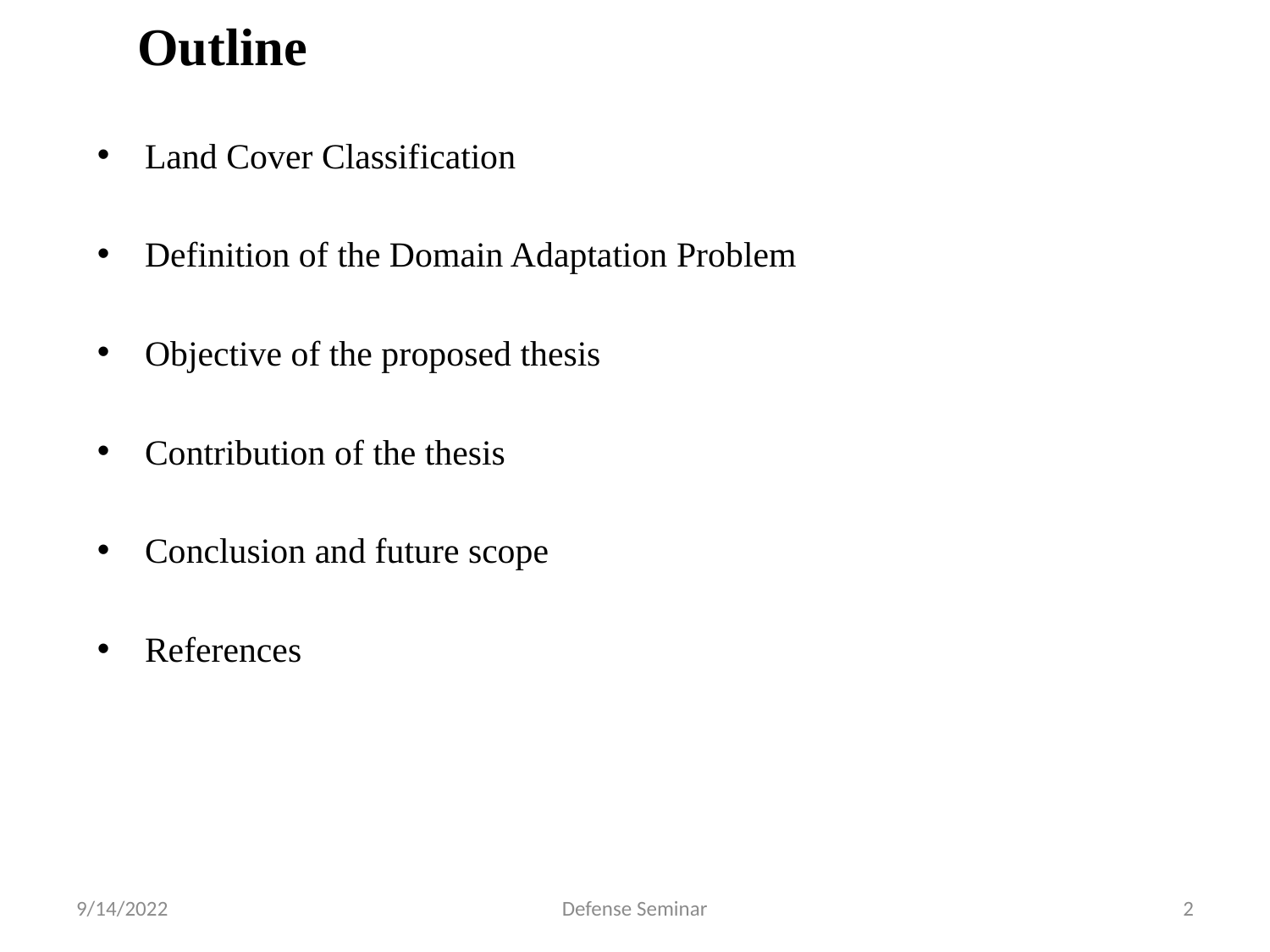

Outline
Land Cover Classification

Definition of the Domain Adaptation Problem

Objective of the proposed thesis

Contribution of the thesis

Conclusion and future scope

References
9/14/2022
Defense Seminar
2